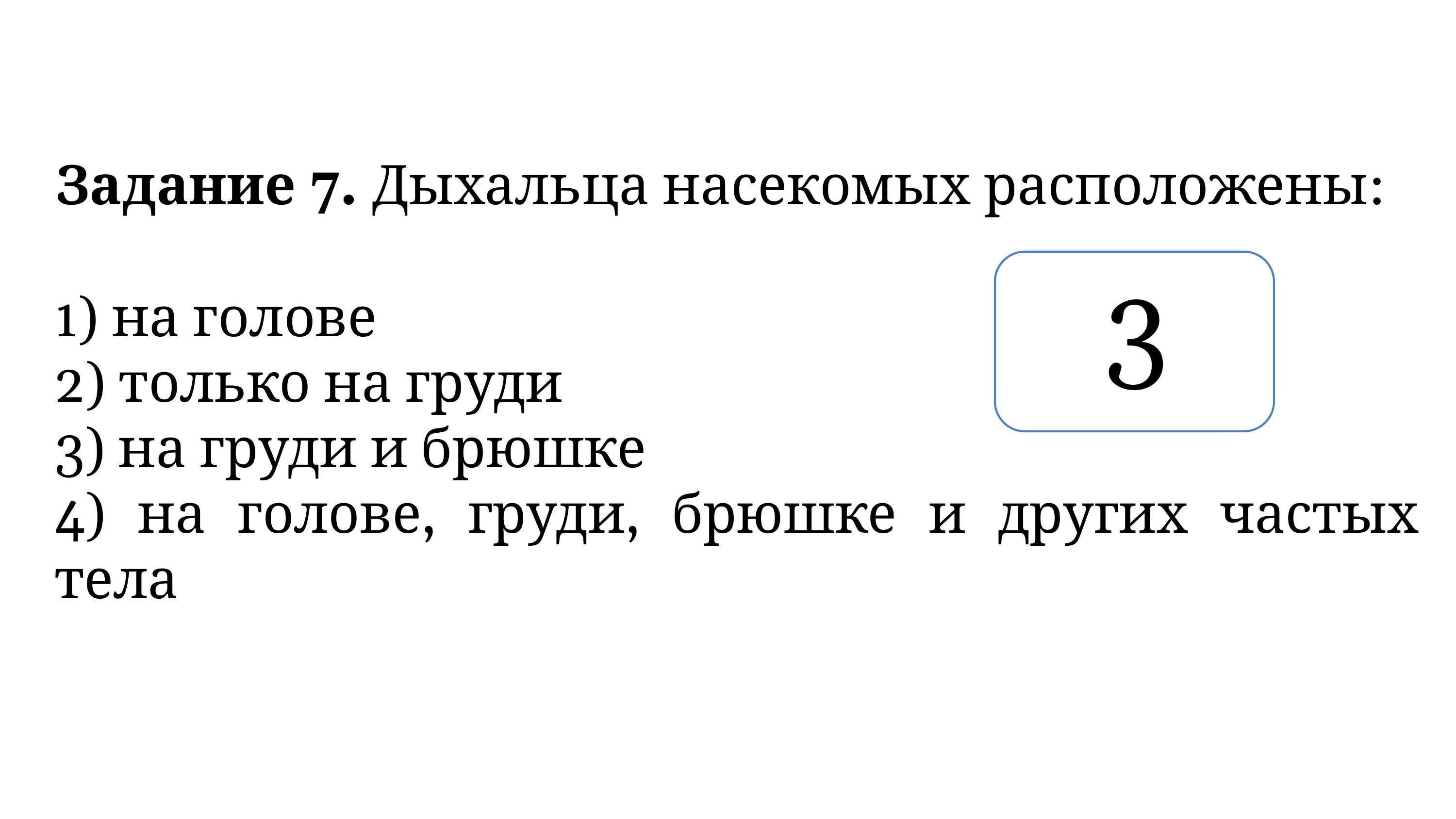

Задание 7. Дыхальца насекомых расположены:

3
1) на голове
2) только на груди
3) на груди и брюшке
4) на голове, груди, брюшке и других частых тела